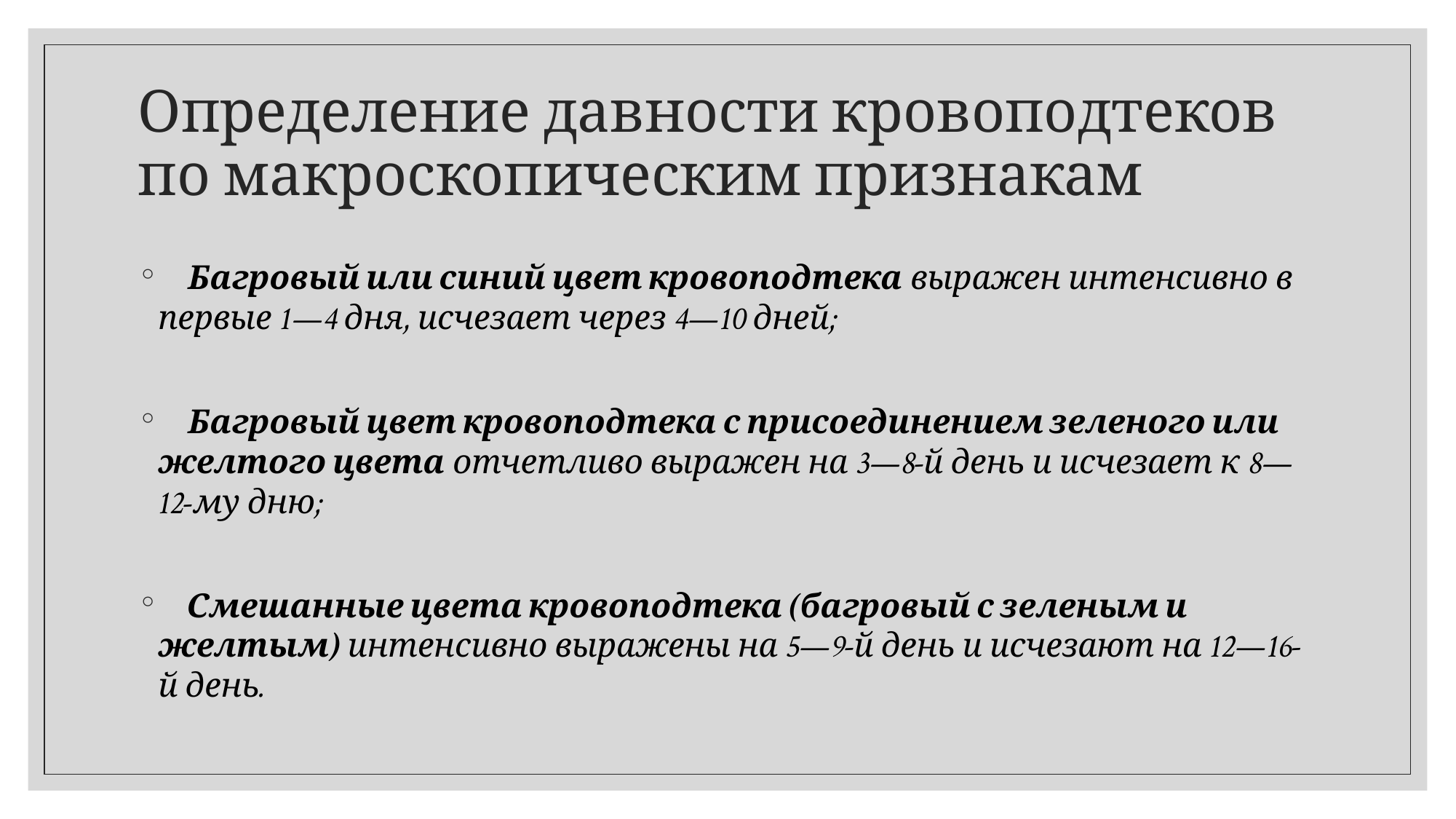

# Определение давности кровоподтеков по макроскопическим признакам

    Багровый или синий цвет кровоподтека выражен интенсивно в первые 1—4 дня, исчезает через 4—10 дней;

    Багровый цвет кровоподтека с присоединением зеленого или желтого цвета отчетливо выражен на 3—8-й день и исчезает к 8—12-му дню;

    Смешанные цвета кровоподтека (багровый с зеленым и желтым) интенсивно выражены на 5—9-й день и исчезают на 12—16-й день.